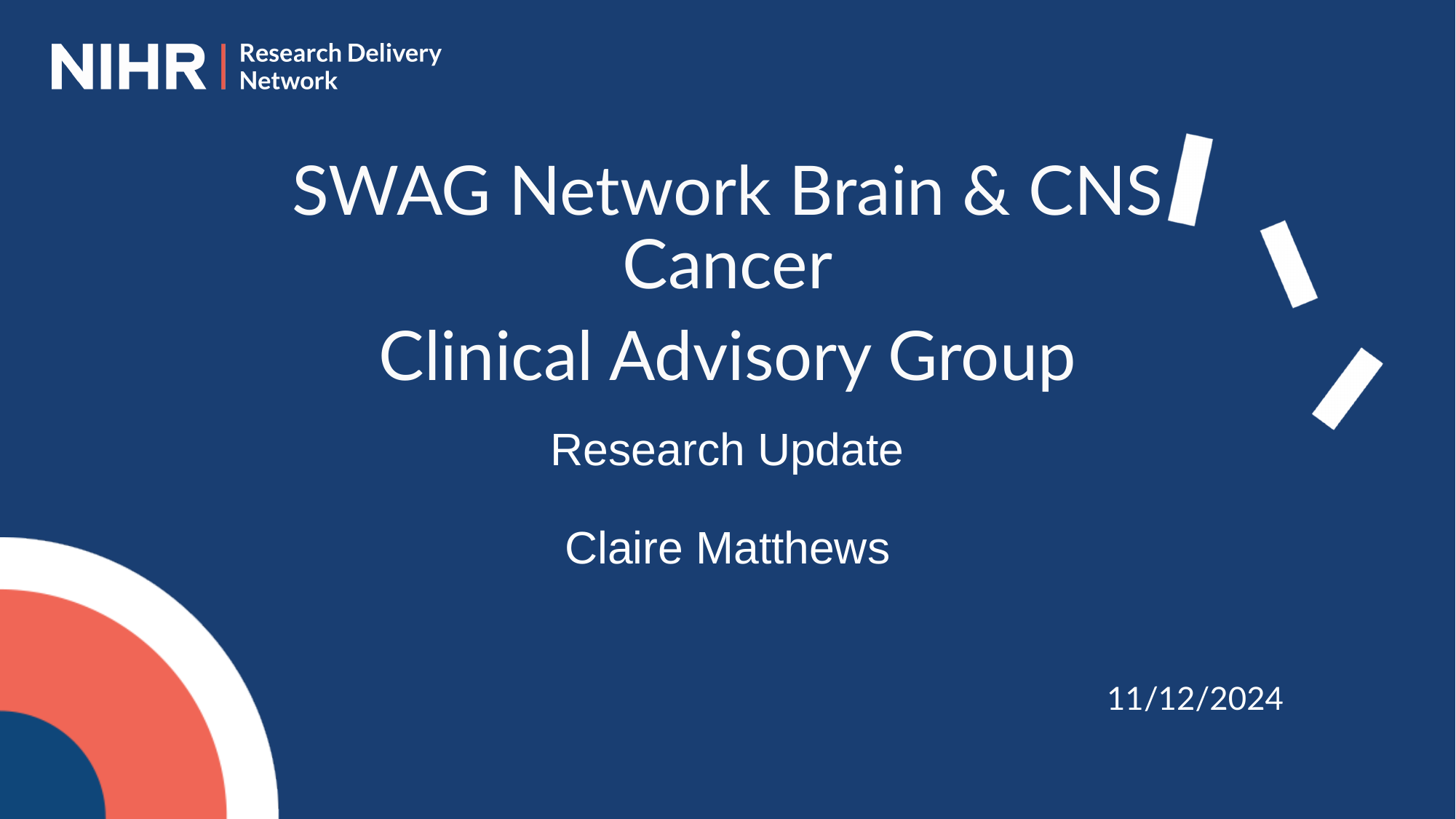

SWAG Network Brain & CNS Cancer
Clinical Advisory Group
Research Update

Claire Matthews
11/12/2024